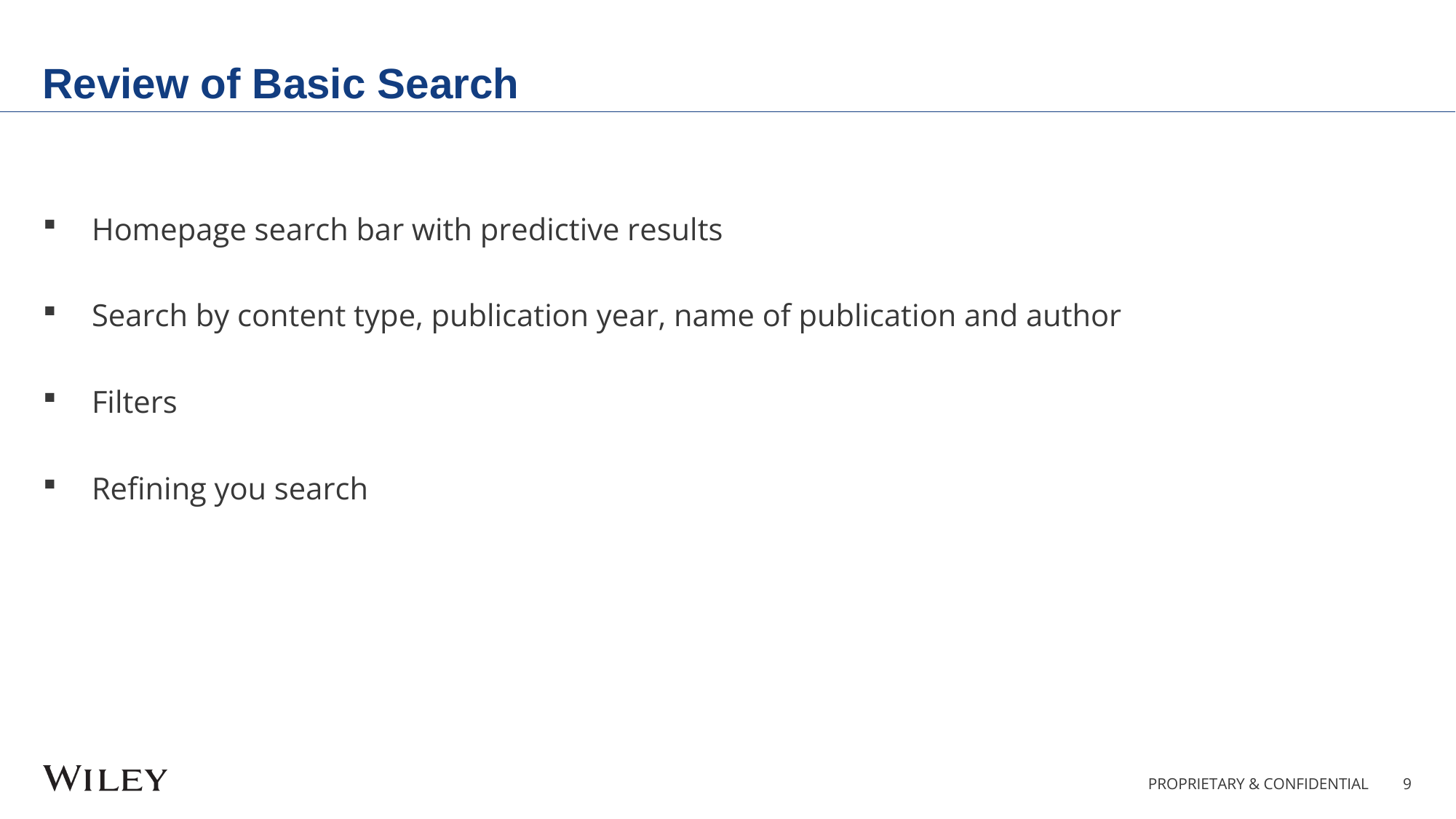

# Review of Basic Search
Homepage search bar with predictive results
Search by content type, publication year, name of publication and author
Filters
Refining you search
PROPRIETARY & CONFIDENTIAL